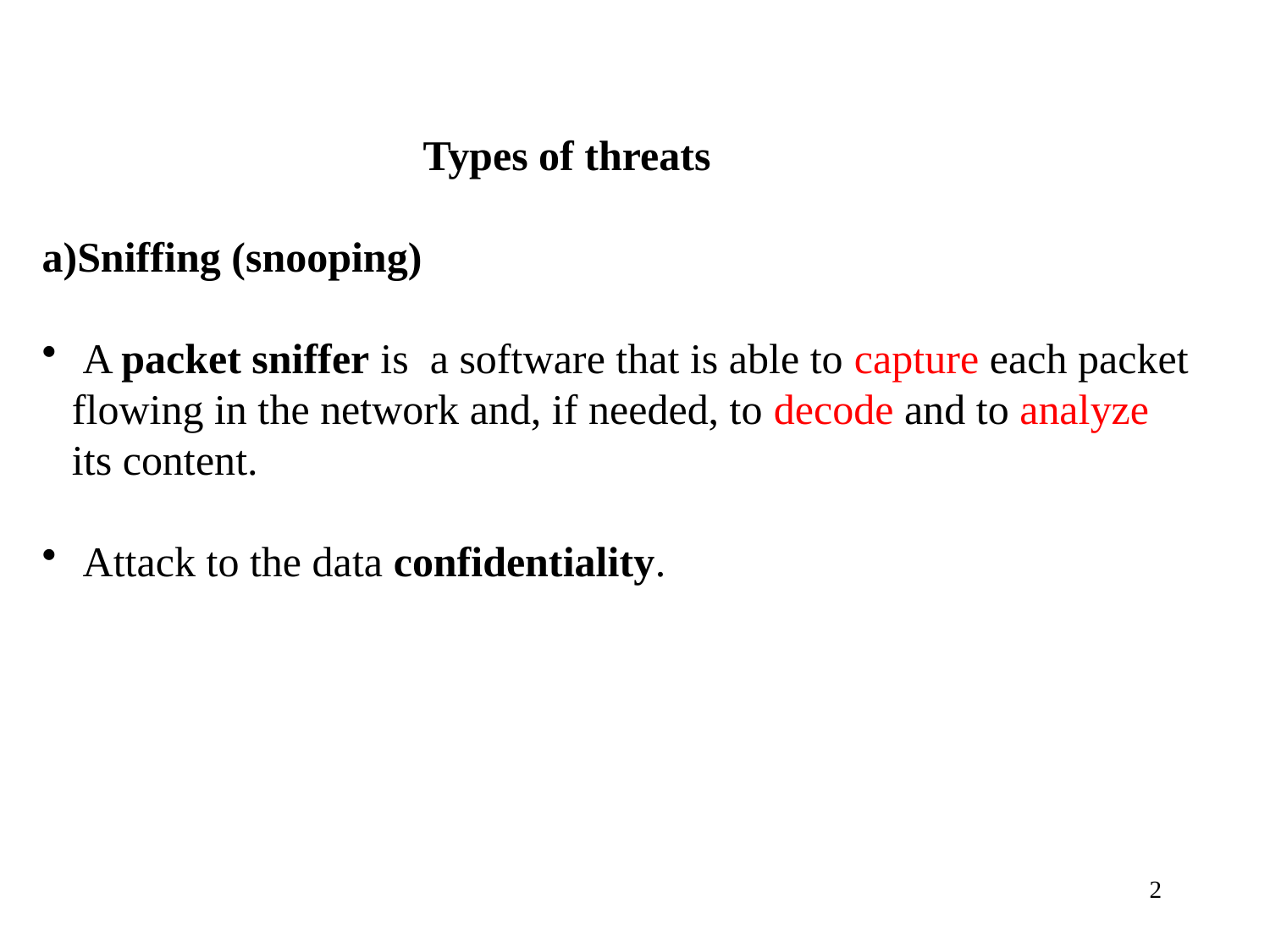

Types of threats

a)Sniffing (snooping)

 A packet sniffer is  a software that is able to capture each packet flowing in the network and, if needed, to decode and to analyze its content.

 Attack to the data confidentiality.

2